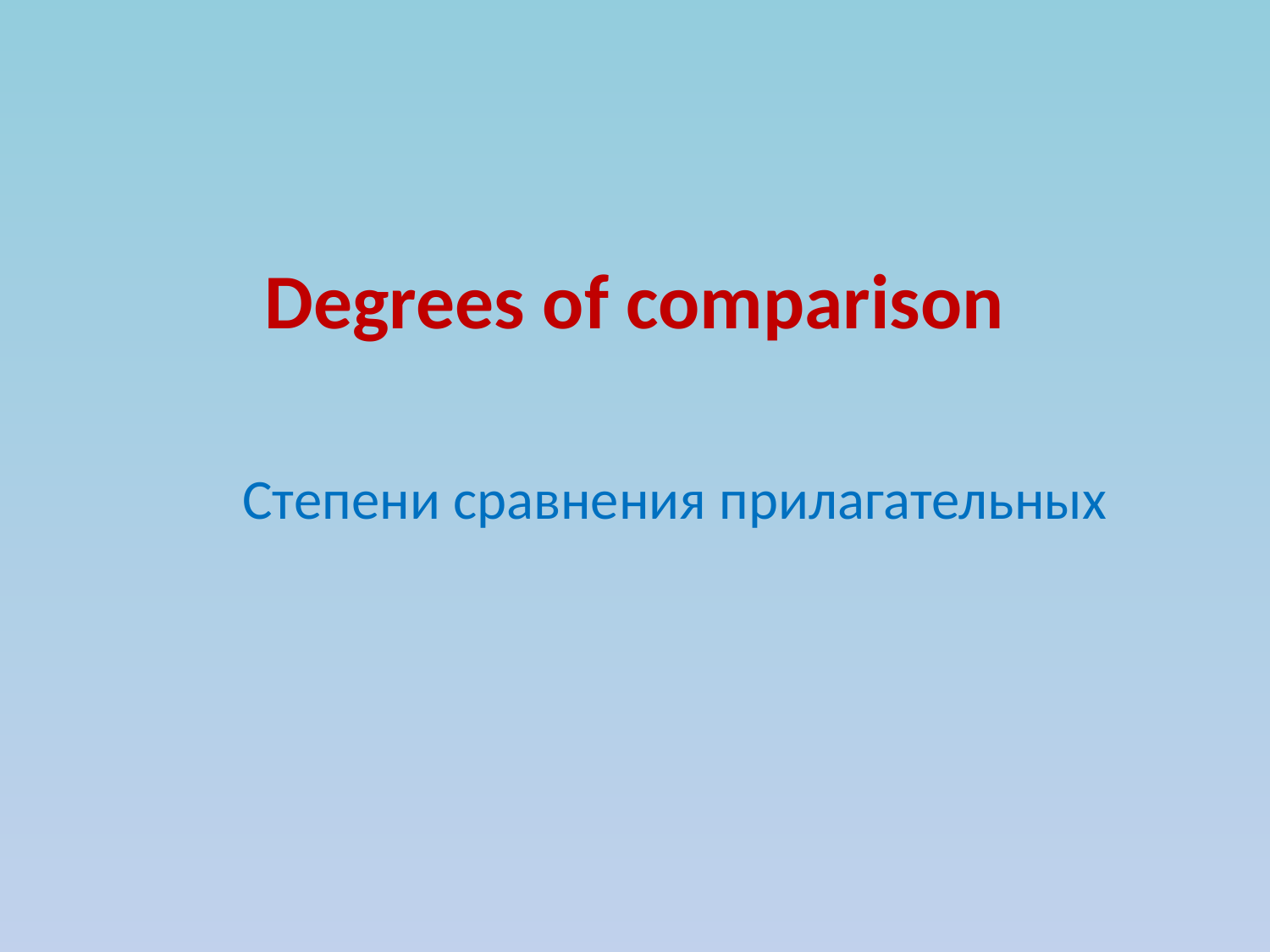

# Degrees of comparison
Степени сравнения прилагательных